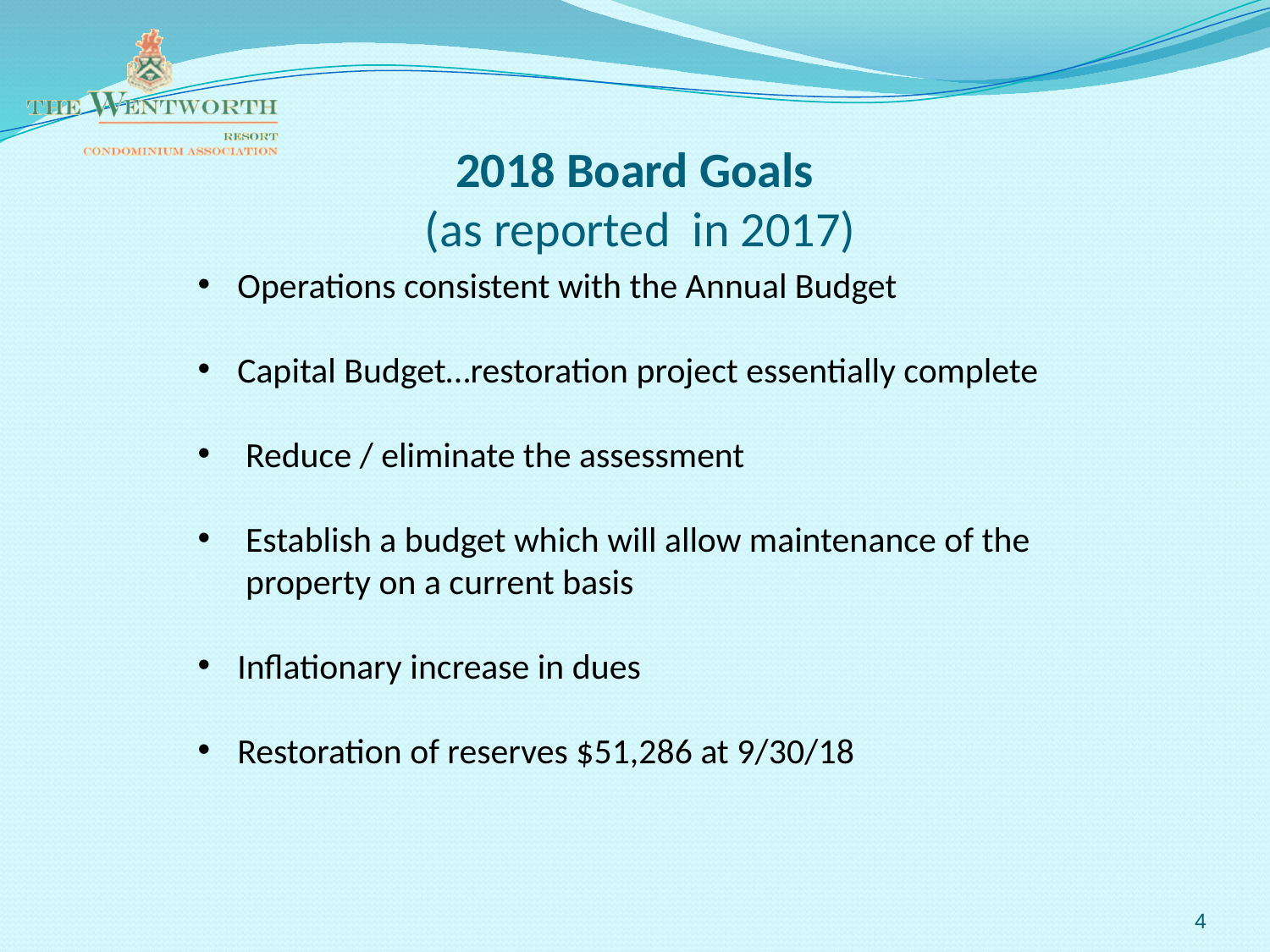

# 2018 Board Goals (as reported  in 2017)
Operations consistent with the Annual Budget

Capital Budget…restoration project essentially complete

Reduce / eliminate the assessment

Establish a budget which will allow maintenance of the property on a current basis

Inflationary increase in dues

Restoration of reserves $51,286 at 9/30/18

4